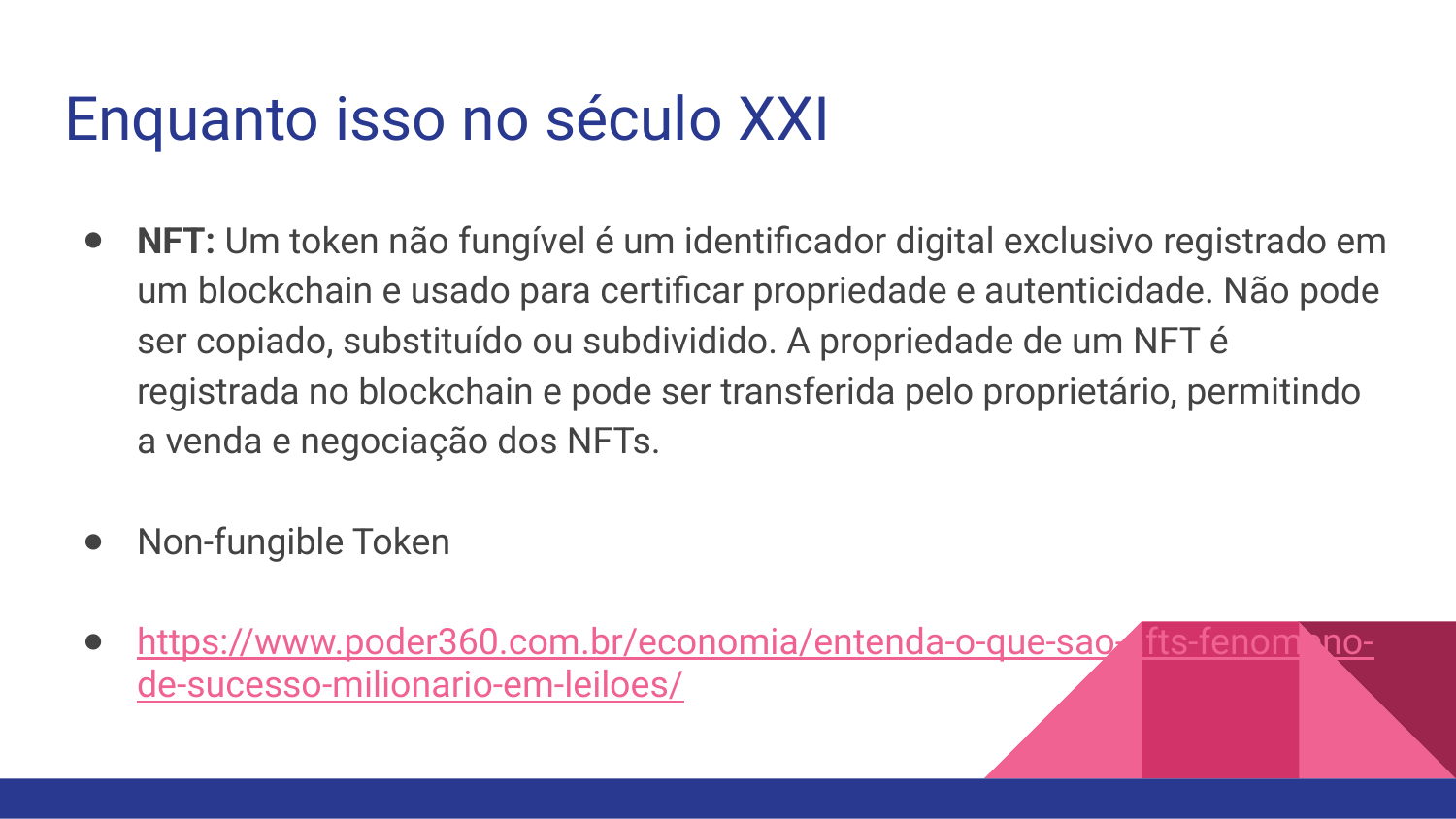

# Enquanto isso no século XXI
NFT: Um token não fungível é um identificador digital exclusivo registrado em um blockchain e usado para certificar propriedade e autenticidade. Não pode ser copiado, substituído ou subdividido. A propriedade de um NFT é registrada no blockchain e pode ser transferida pelo proprietário, permitindo a venda e negociação dos NFTs.

Non-fungible Token

https://www.poder360.com.br/economia/entenda-o-que-sao-nfts-fenomeno-de-sucesso-milionario-em-leiloes/